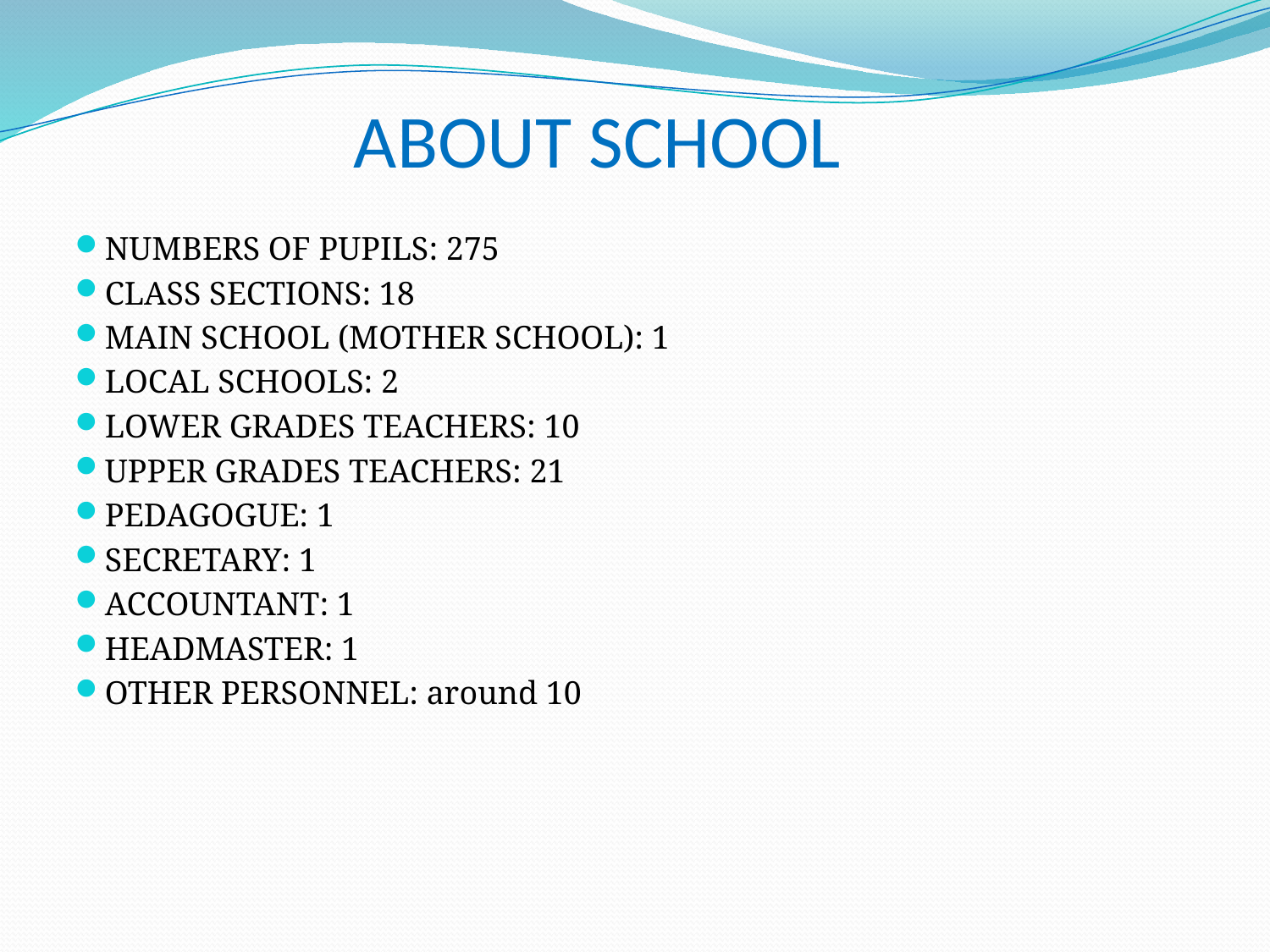

# ABOUT SCHOOL
NUMBERS OF PUPILS: 275
CLASS SECTIONS: 18
MAIN SCHOOL (MOTHER SCHOOL): 1
LOCAL SCHOOLS: 2
LOWER GRADES TEACHERS: 10
UPPER GRADES TEACHERS: 21
PEDAGOGUE: 1
SECRETARY: 1
ACCOUNTANT: 1
HEADMASTER: 1
OTHER PERSONNEL: around 10